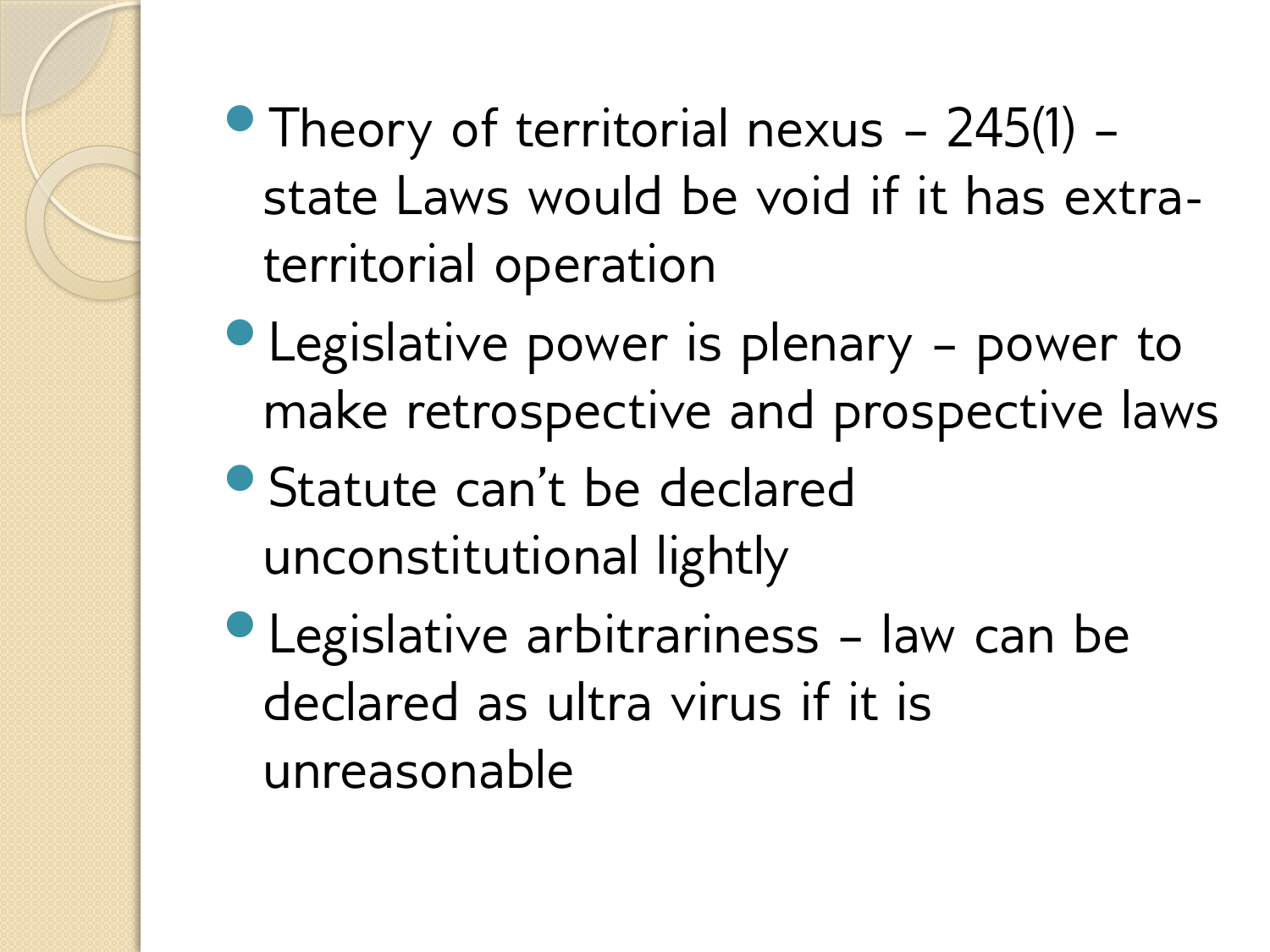

Theory of territorial nexus – 245(1) – state Laws would be void if it has extra-territorial operation
Legislative power is plenary – power to make retrospective and prospective laws
Statute can’t be declared unconstitutional lightly
Legislative arbitrariness – law can be declared as ultra virus if it is unreasonable